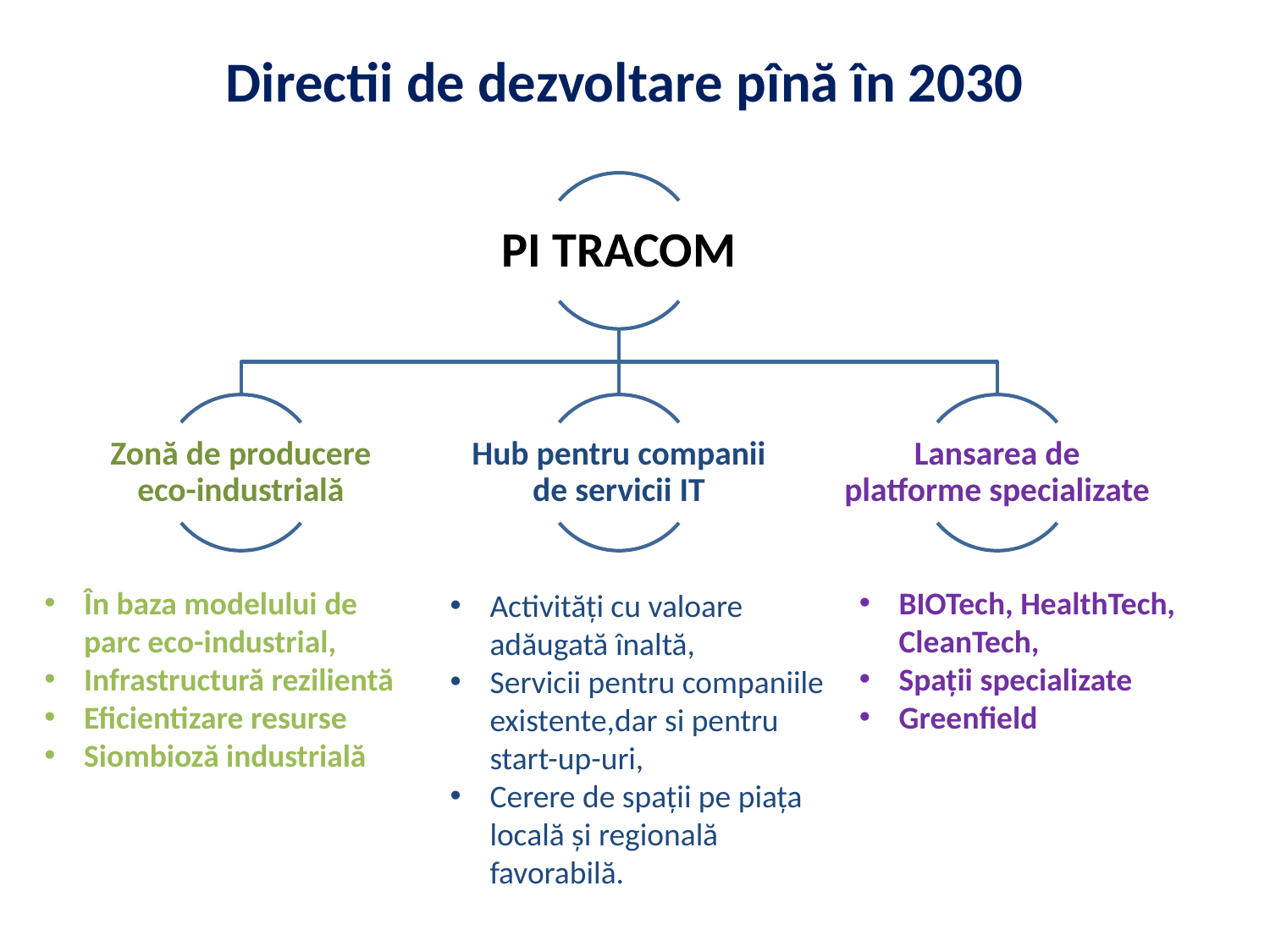

# Directii de dezvoltare pînă în 2030
PI TRACOM
Zonă de producere eco-industrială
Hub pentru companii de servicii IT
Lansarea de platforme specializate
În baza modelului de parc eco-industrial,
Infrastructură rezilientă
Eficientizare resurse
Siombioză industrială
BIOTech, HealthTech, CleanTech,
Spații specializate
Greenfield

Activități cu valoare adăugată înaltă,
Servicii pentru companiile existente,dar si pentru start-up-uri,
Cerere de spații pe piața locală și regională favorabilă.